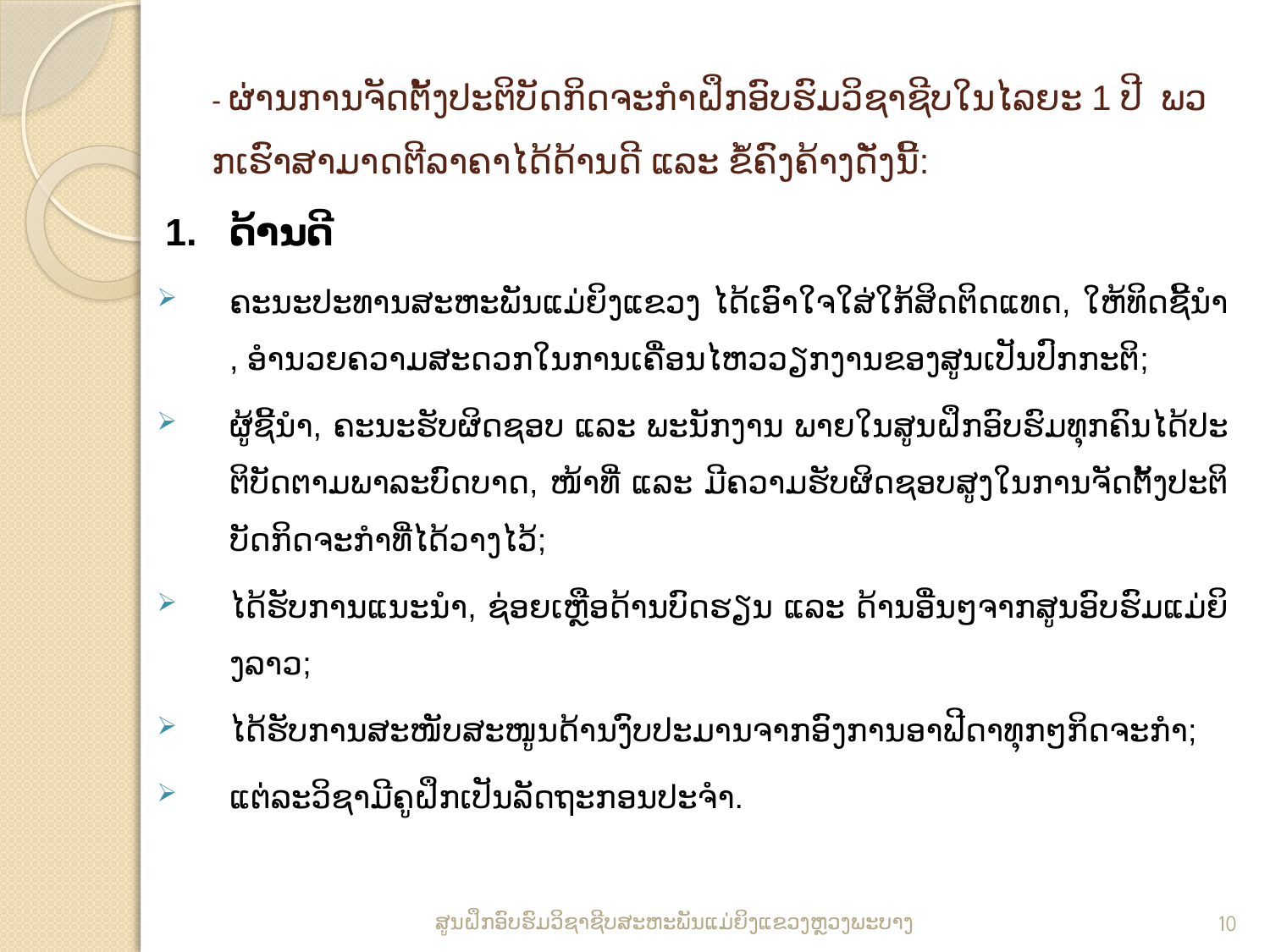

# - ຜ່ານການຈັດຕັ້ງປະຕິບັດກິດຈະກຳຝຶກອົບຮົມວິຊາຊີບໃນໄລຍະ 1 ປີ  ພວກເຮົາສາມາດຕີລາຄາໄດ້ດ້ານດີ ແລະ ຂໍ້ຄົງຄ້າງດັ່ງນີ້:
1.	ດ້ານດີ
ຄະນະປະທານສະຫະພັນແມ່ຍິງແຂວງ ໄດ້ເອົາໃຈໃສ່ໃກ້ສິດຕິດແທດ, ໃຫ້ທິດຊີ້ນຳ, ອຳນວຍຄວາມສະດວກໃນການເຄື່ອນໄຫວວຽກງານຂອງສູນເປັນປົກກະຕິ;
ຜູ້ຊີ້ນຳ, ຄະນະຮັບຜິດຊອບ ແລະ ພະນັກງານ ພາຍໃນສູນຝຶກອົບຮົມທຸກຄົນໄດ້ປະຕິບັດຕາມພາລະບົດບາດ, ໜ້າທີ່ ແລະ ມີຄວາມຮັບຜິດຊອບສູງໃນການຈັດຕັ້ງປະຕິບັດກິດຈະກຳທີ່ໄດ້ວາງໄວ້;
ໄດ້ຮັບການແນະນຳ, ຊ່ອຍເຫຼືອດ້ານບົດຮຽນ ແລະ ດ້ານອື່ນໆຈາກສູນອົບຮົມແມ່ຍິງລາວ;
ໄດ້ຮັບການສະໜັບສະໜູນດ້ານງົບປະມານຈາກອົງການອາຟີດາທຸກໆກິດຈະກຳ;
ແຕ່ລະວິຊາມີຄູຝຶກເປັນລັດຖະກອນປະຈຳ.

10
ສູນຝຶກອົບຮົມວິຊາຊີບສະຫະພັນແມ່ຍິງແຂວງຫຼວງພະບາງ